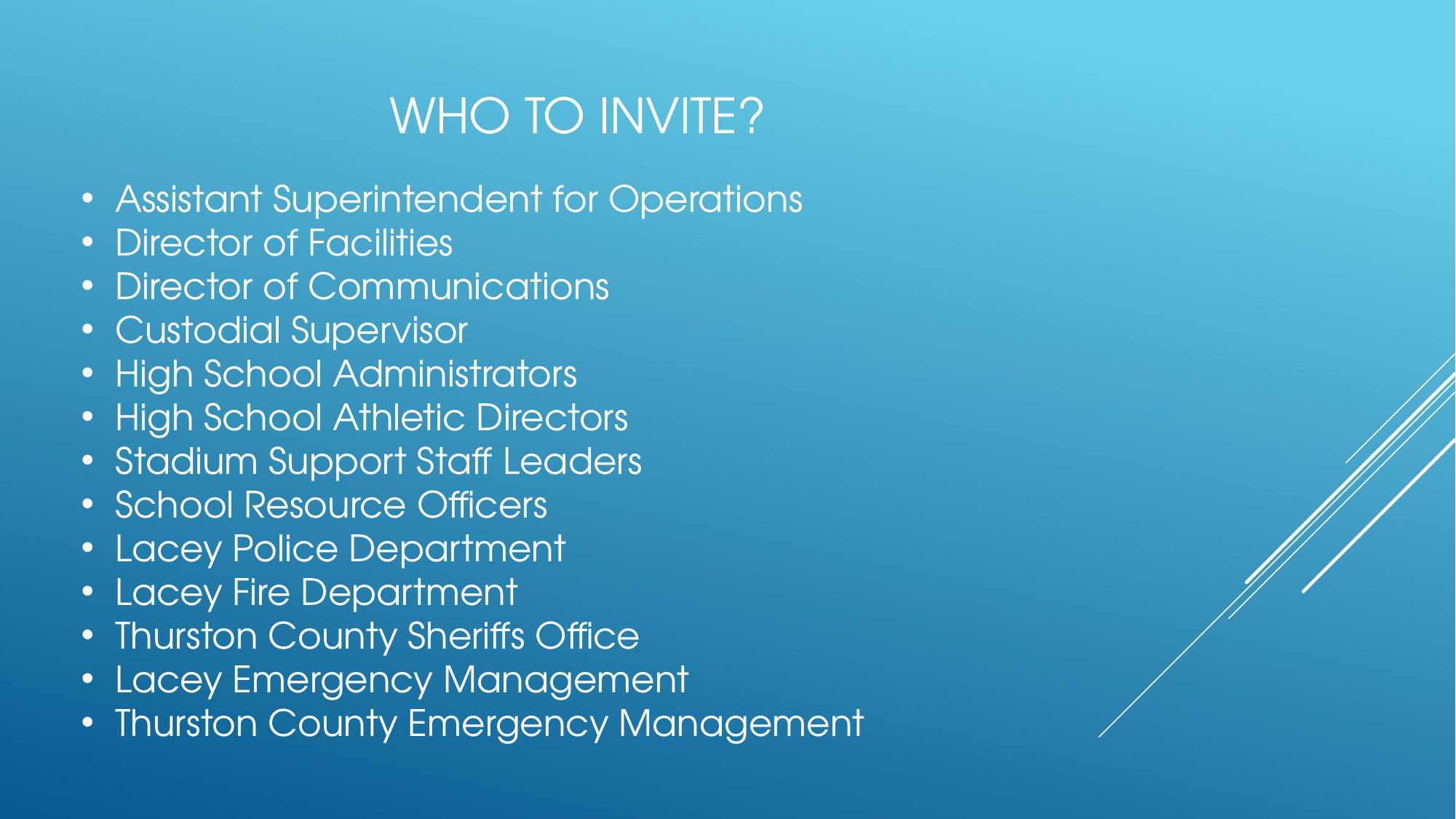

WHO TO INVITE?

Assistant Superintendent for Operations
Director of Facilities
Director of Communications
Custodial Supervisor
High School Administrators
High School Athletic Directors
Stadium Support Staff Leaders
School Resource Officers
Lacey Police Department
Lacey Fire Department
Thurston County Sheriffs Office
Lacey Emergency Management
Thurston County Emergency Management